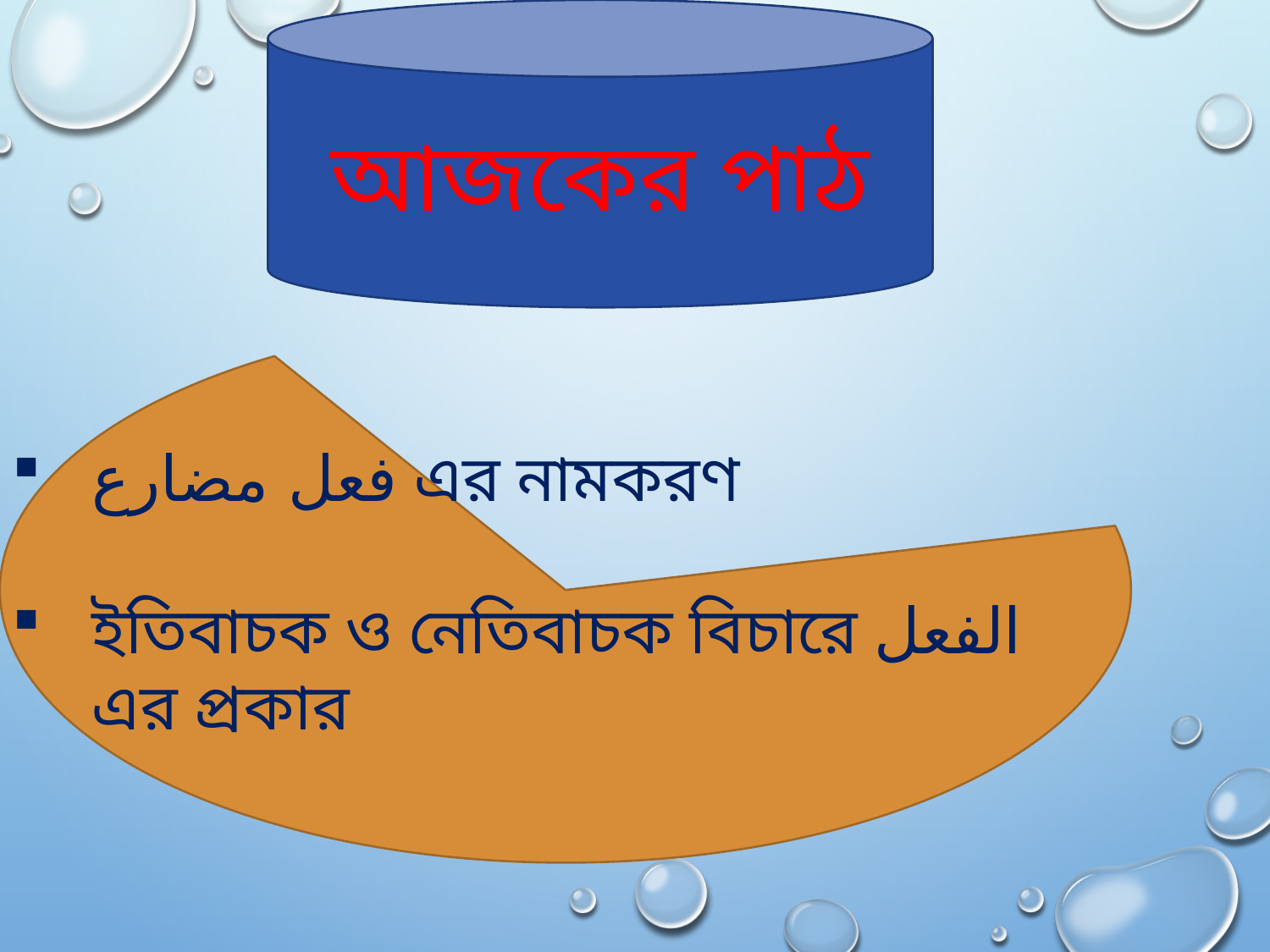

আজকের পাঠ
فعل مضارع এর নামকরণ

ইতিবাচক ও নেতিবাচক বিচারে الفعل এর প্রকার